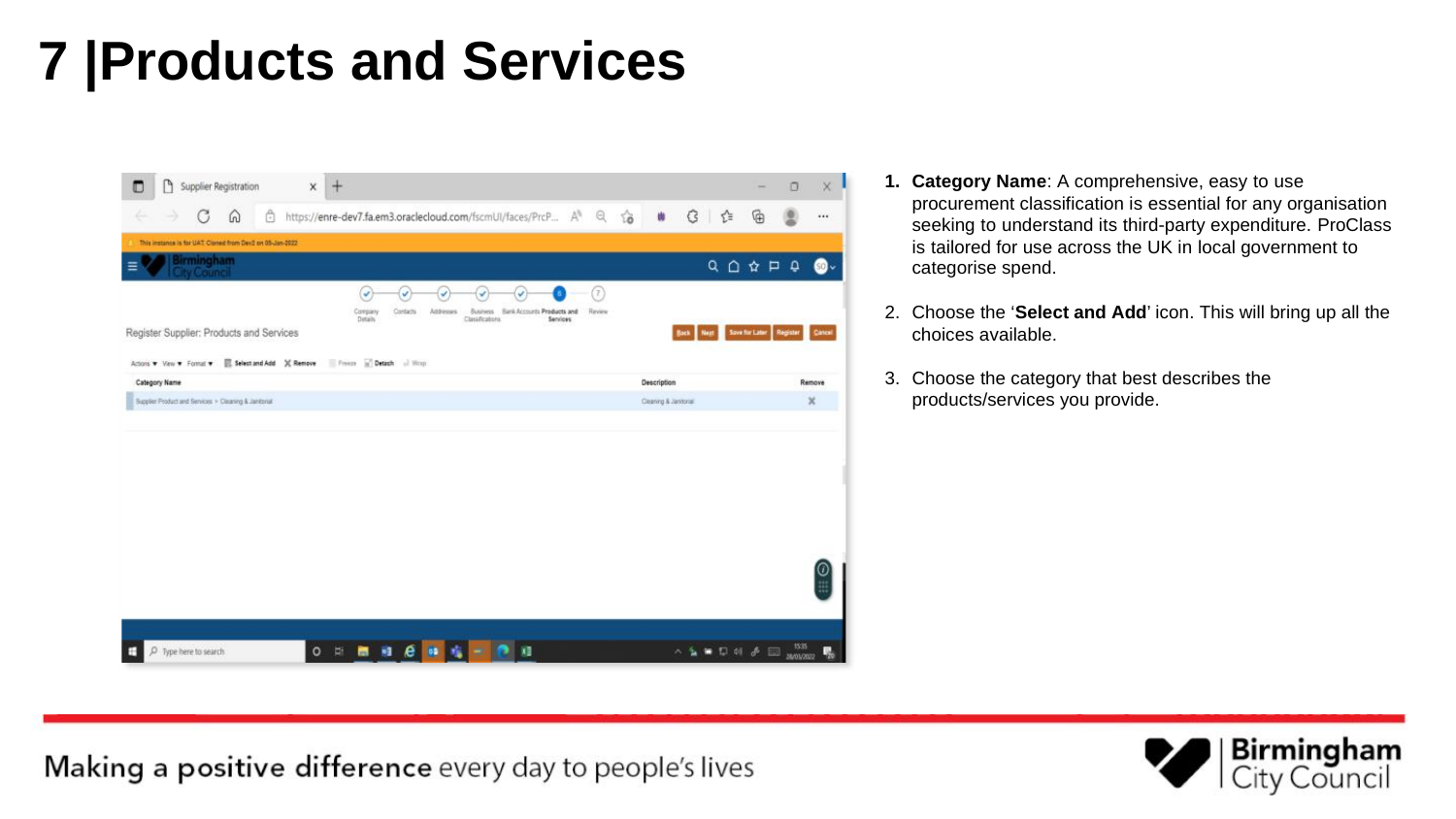

# 7 |Products and Services

1. Category Name: A comprehensive, easy to use
procurement classification is essential for any organisation
seeking to understand its third-party expenditure. ProClass
is tailored for use across the UK in local government to
categorise spend.

2. Choose the ‘Select and Add’ icon. This will bring up all the
choices available.
3. Choose the category that best describes the
products/services you provide.